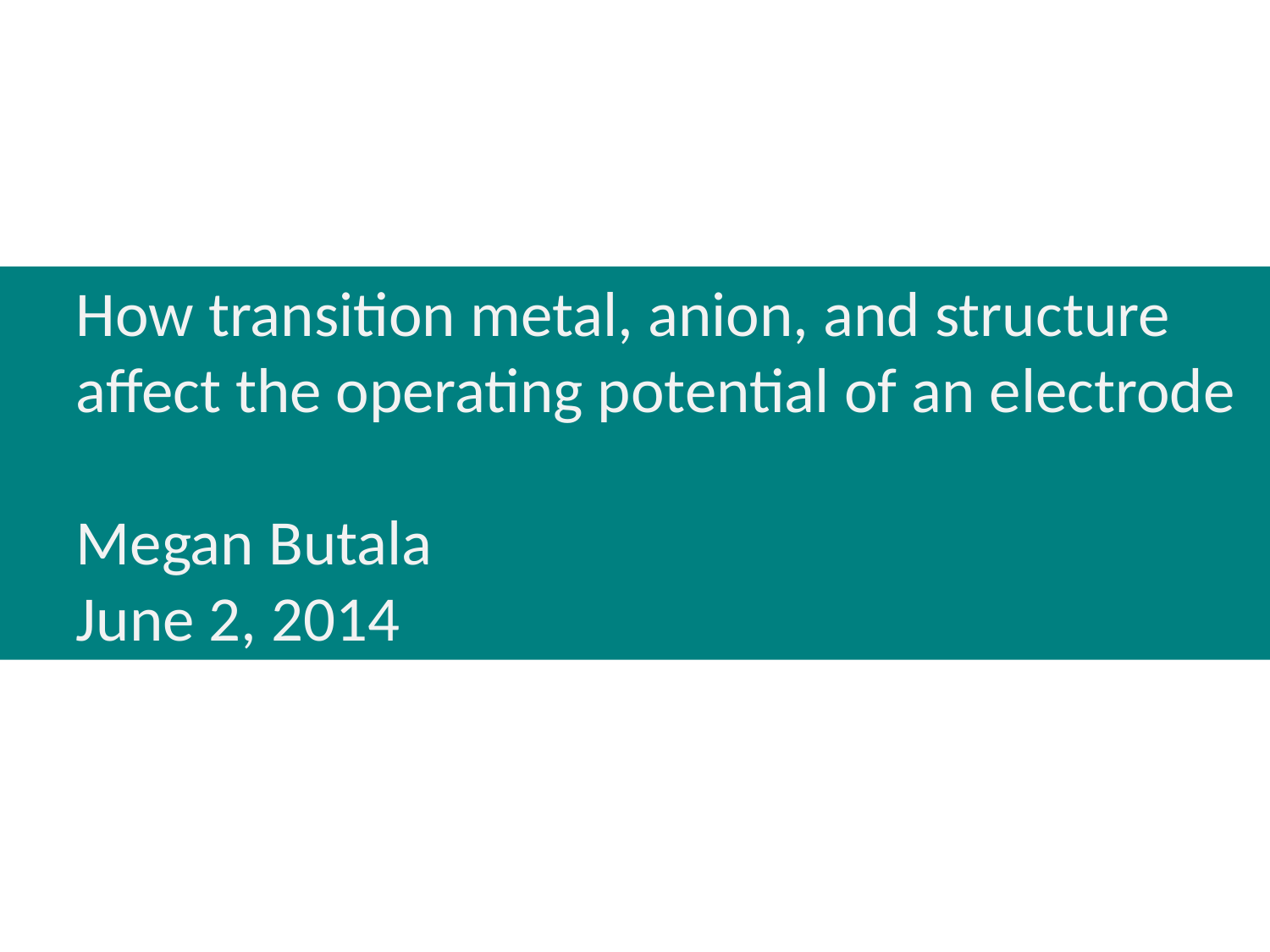

How transition metal, anion, and structure
affect the operating potential of an electrode

Megan Butala
June 2, 2014